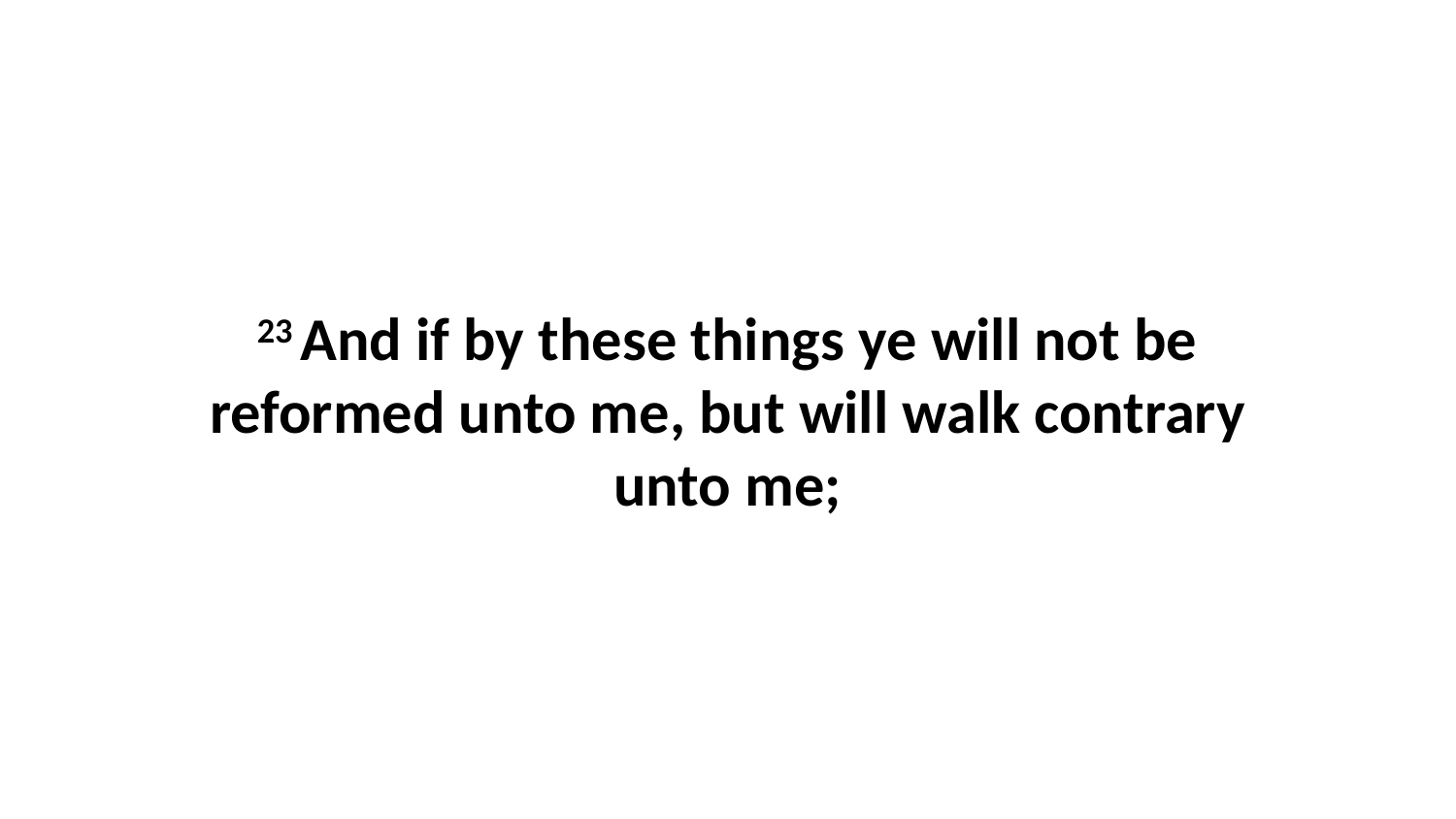

23 And if by these things ye will not be reformed unto me, but will walk contrary unto me;